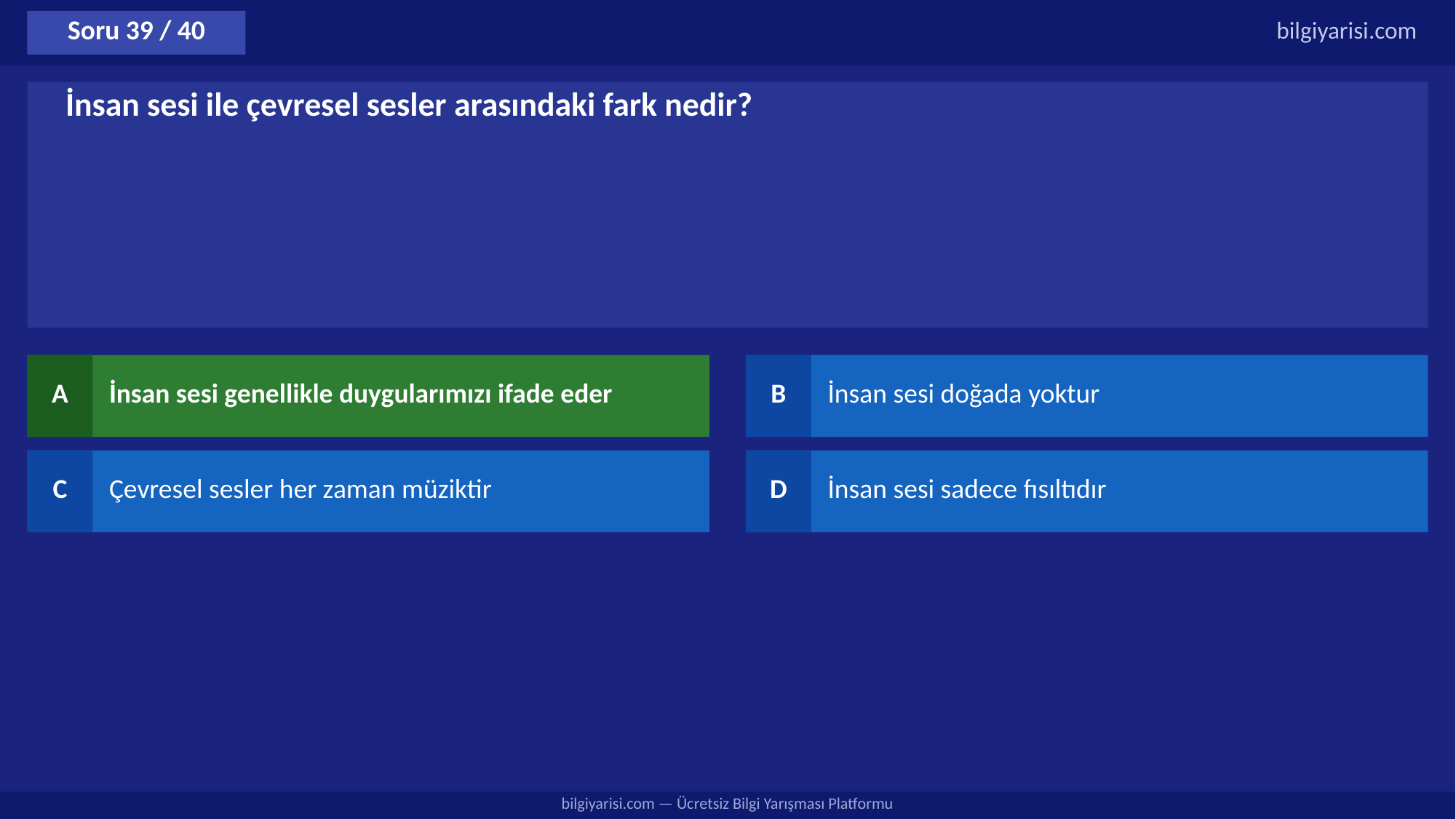

Soru 39 / 40
bilgiyarisi.com

İnsan sesi ile çevresel sesler arasındaki fark nedir?

A
İnsan sesi genellikle duygularımızı ifade eder

B
İnsan sesi doğada yoktur

C
Çevresel sesler her zaman müziktir

D
İnsan sesi sadece fısıltıdır
bilgiyarisi.com — Ücretsiz Bilgi Yarışması Platformu